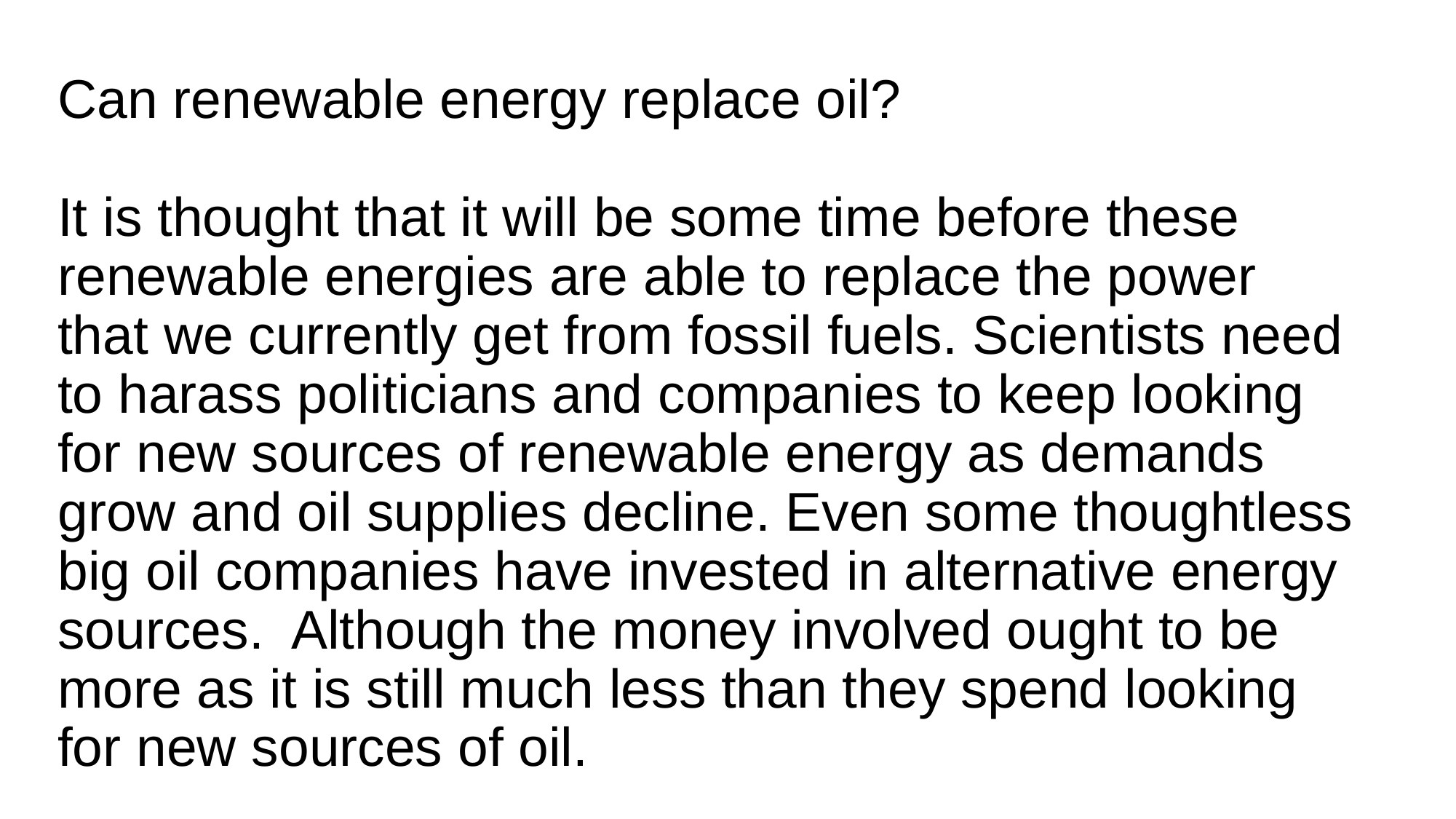

# Can renewable energy replace oil? It is thought that it will be some time before these renewable energies are able to replace the power that we currently get from fossil fuels. Scientists need to harass politicians and companies to keep looking for new sources of renewable energy as demands grow and oil supplies decline. Even some thoughtless big oil companies have invested in alternative energy sources.  Although the money involved ought to be more as it is still much less than they spend looking for new sources of oil.